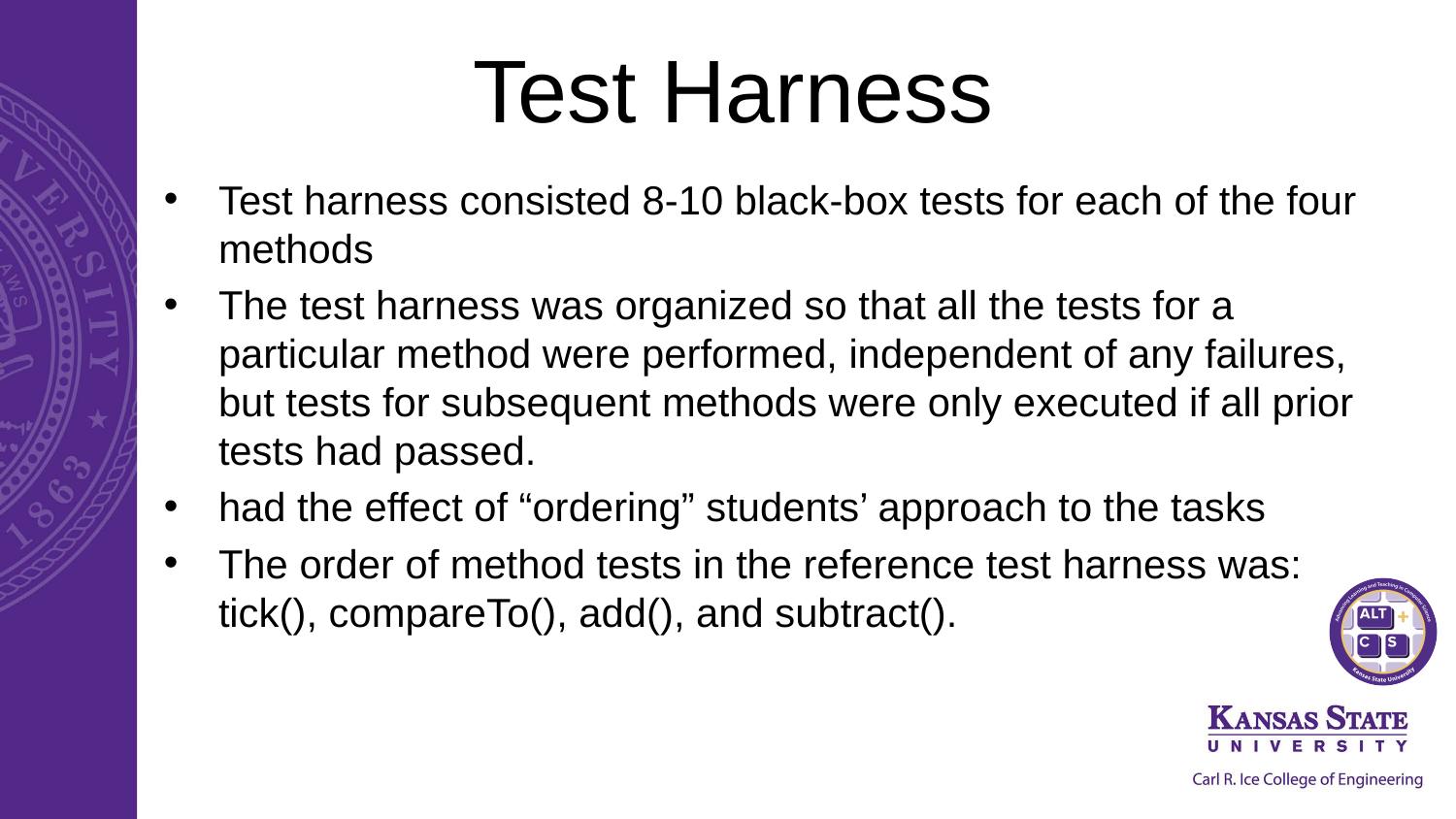

# Test Harness
Test harness consisted 8-10 black-box tests for each of the four methods
The test harness was organized so that all the tests for a particular method were performed, independent of any failures, but tests for subsequent methods were only executed if all prior tests had passed.
had the effect of “ordering” students’ approach to the tasks
The order of method tests in the reference test harness was: tick(), compareTo(), add(), and subtract().